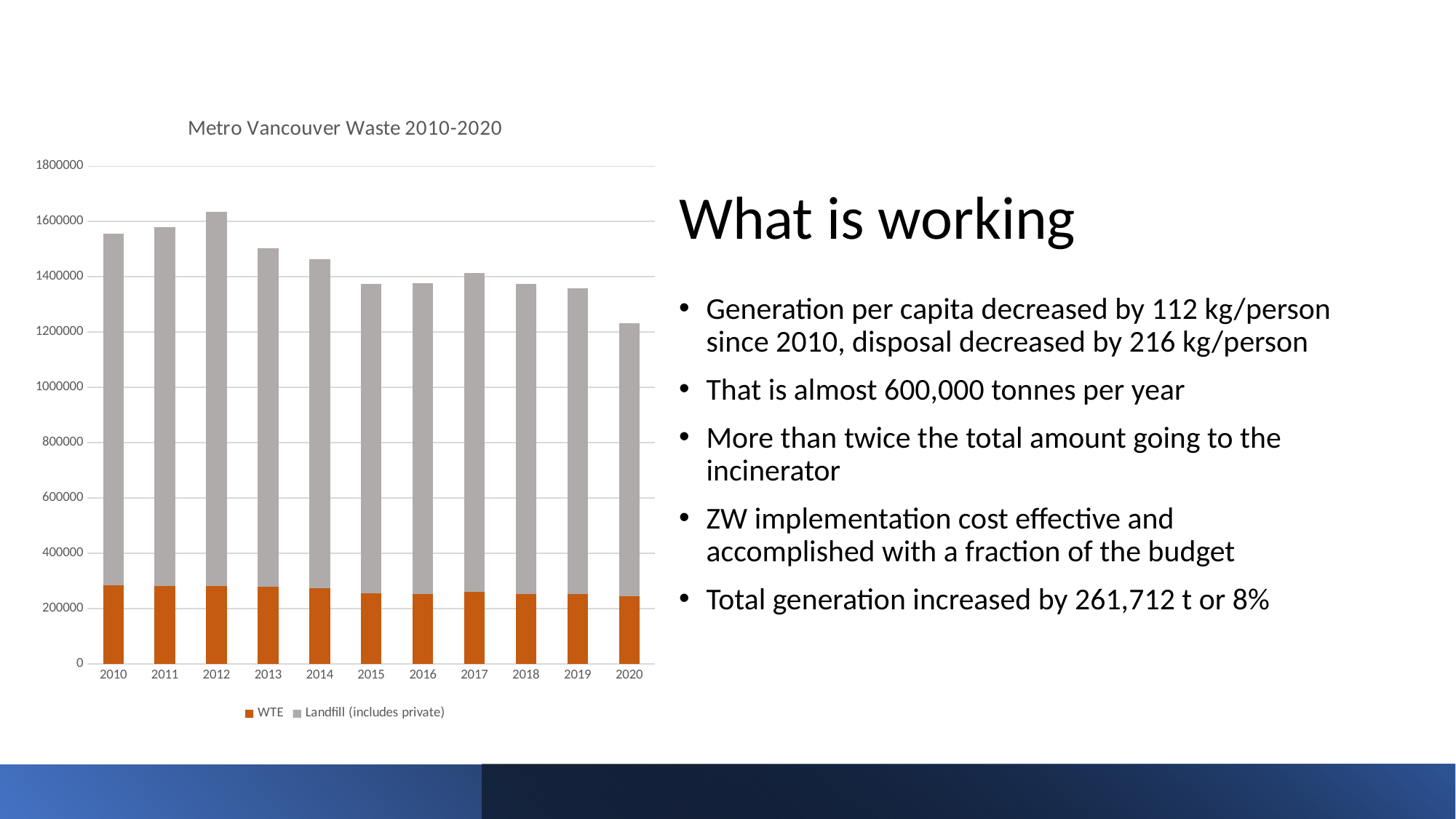

# What is working

### Chart: Metro Vancouver Waste 2010-2020

| Category | WTE | Landfill (includes private) |
|---|---|---|
| 2010 | 284468.0 | 1270266.0 |
| 2011 | 281139.0 | 1299435.0 |
| 2012 | 281260.0 | 1354530.0 |
| 2013 | 280138.0 | 1223970.0 |
| 2014 | 275260.0 | 1189777.0 |
| 2015 | 256402.0 | 1116747.0 |
| 2016 | 254256.0 | 1122434.0 |
| 2017 | 259748.0 | 1152939.0 |
| 2018 | 253126.0 | 1121712.0 |
| 2019 | 253148.0 | 1104155.0 |
| 2020 | 244362.0 | 987163.0 |
Generation per capita decreased by 112 kg/person since 2010, disposal decreased by 216 kg/person
That is almost 600,000 tonnes per year
More than twice the total amount going to the incinerator
ZW implementation cost effective and accomplished with a fraction of the budget
Total generation increased by 261,712 t or 8%